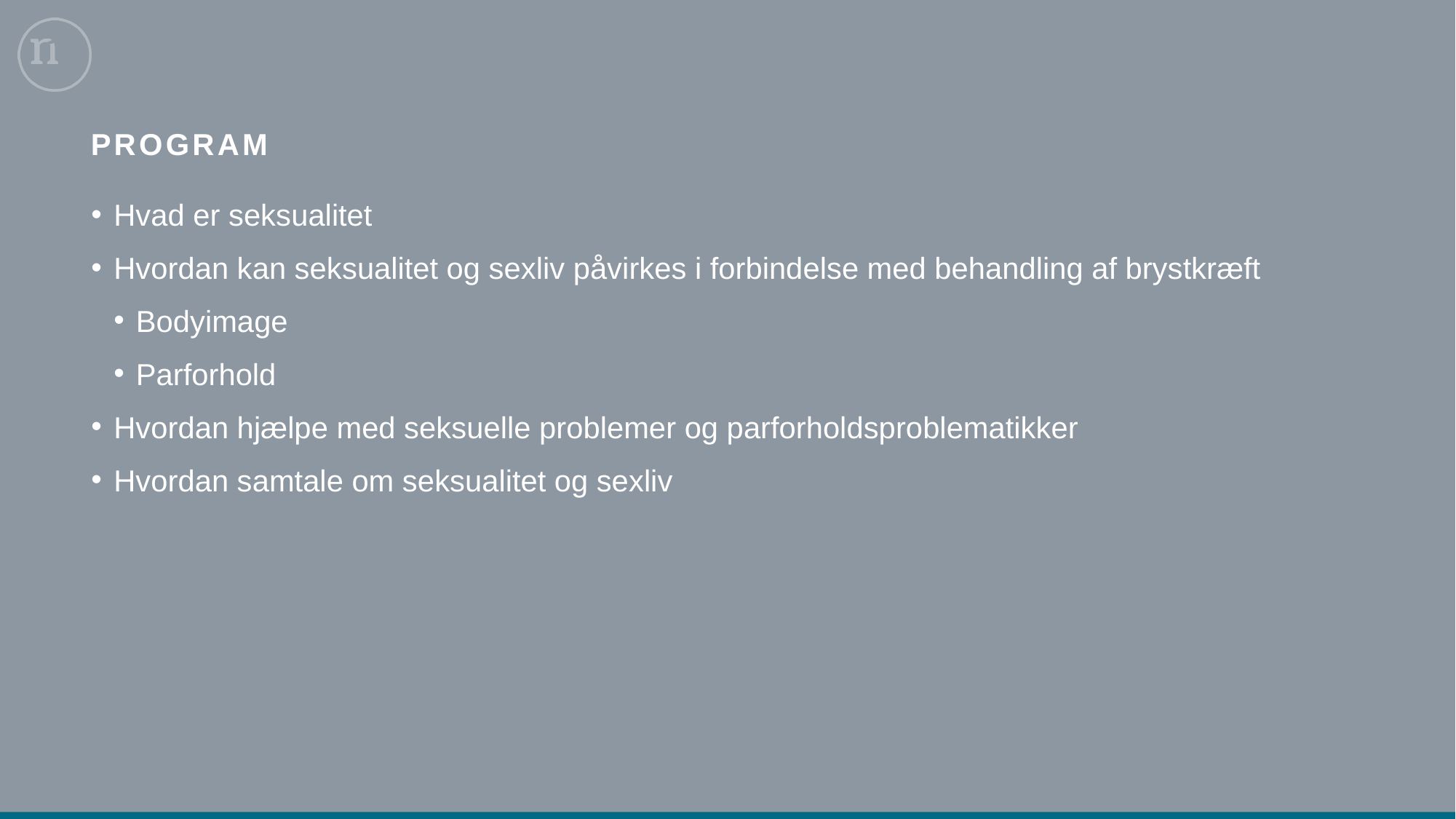

# Program
Hvad er seksualitet
Hvordan kan seksualitet og sexliv påvirkes i forbindelse med behandling af brystkræft
Bodyimage
Parforhold
Hvordan hjælpe med seksuelle problemer og parforholdsproblematikker
Hvordan samtale om seksualitet og sexliv